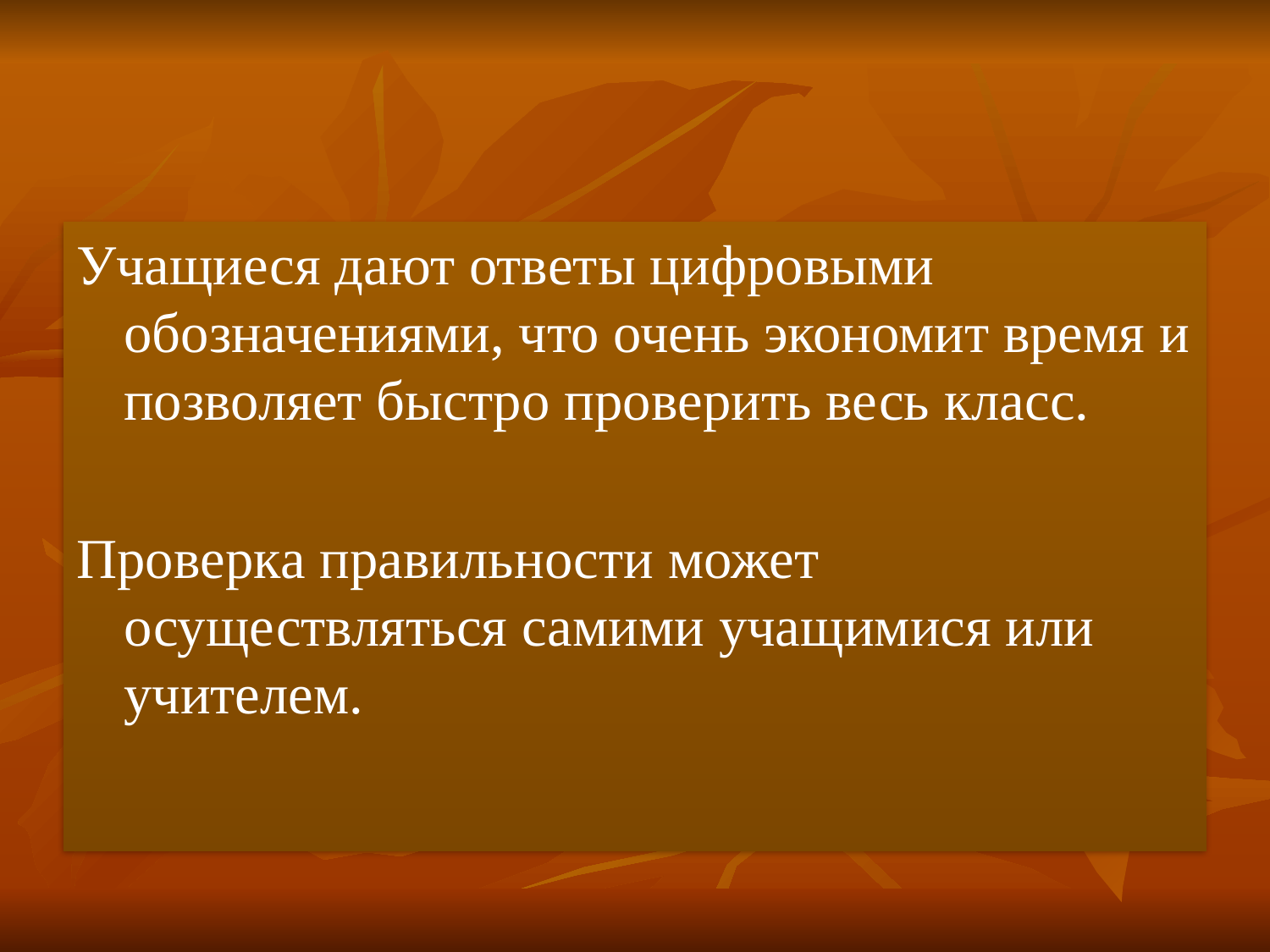

#
Учащиеся дают ответы цифровыми обозначениями, что очень экономит время и позволяет быстро проверить весь класс.

Проверка правильности может осуществляться самими учащимися или учителем.